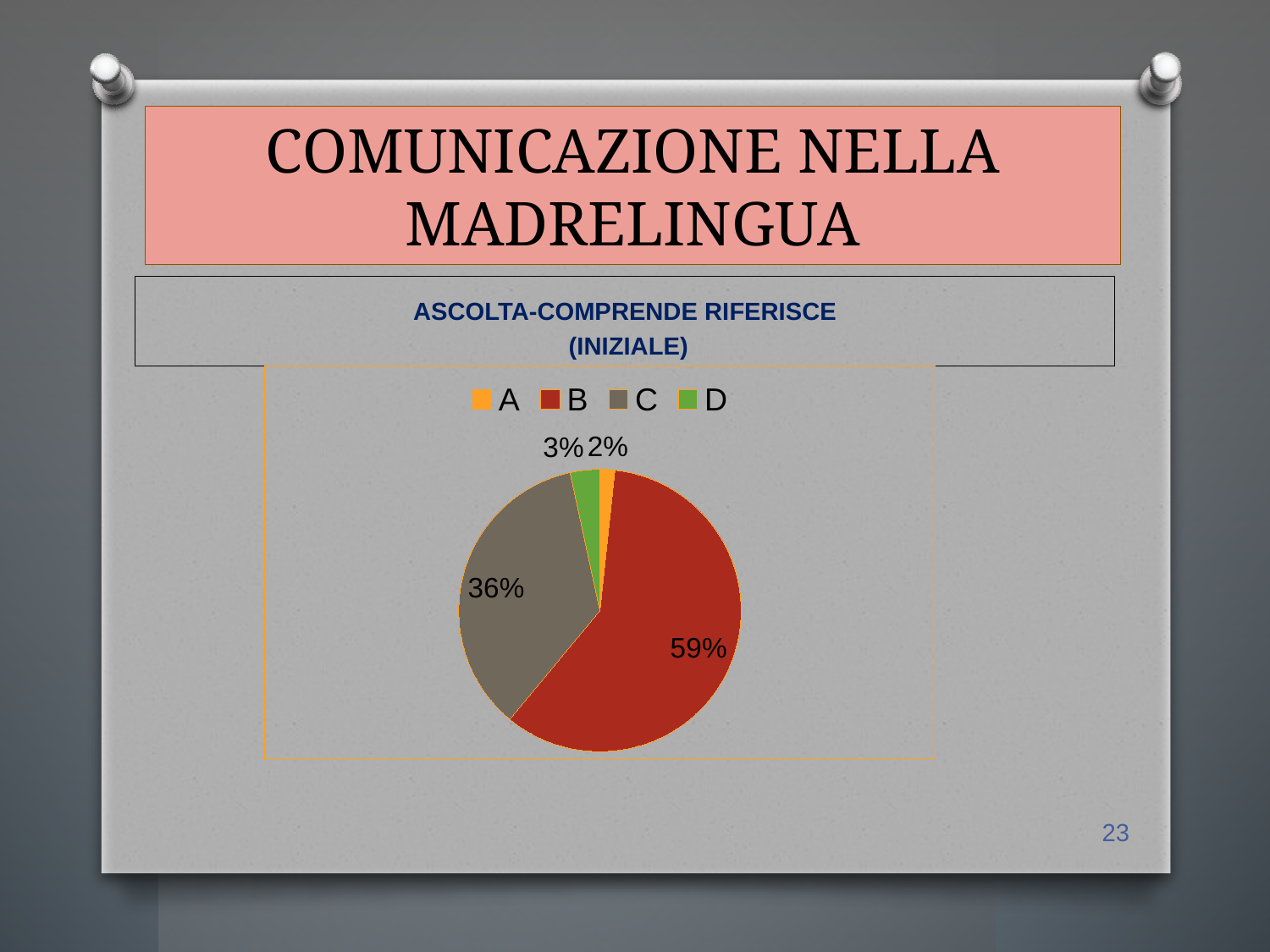

# COMUNICAZIONE NELLA MADRELINGUA
ASCOLTA-COMPRENDE RIFERISCE
 (INIZIALE)

### Chart

| Category | Vendite |
|---|---|
| A | 1.0 |
| B | 35.0 |
| C | 21.0 |
| D | 2.0 |
23